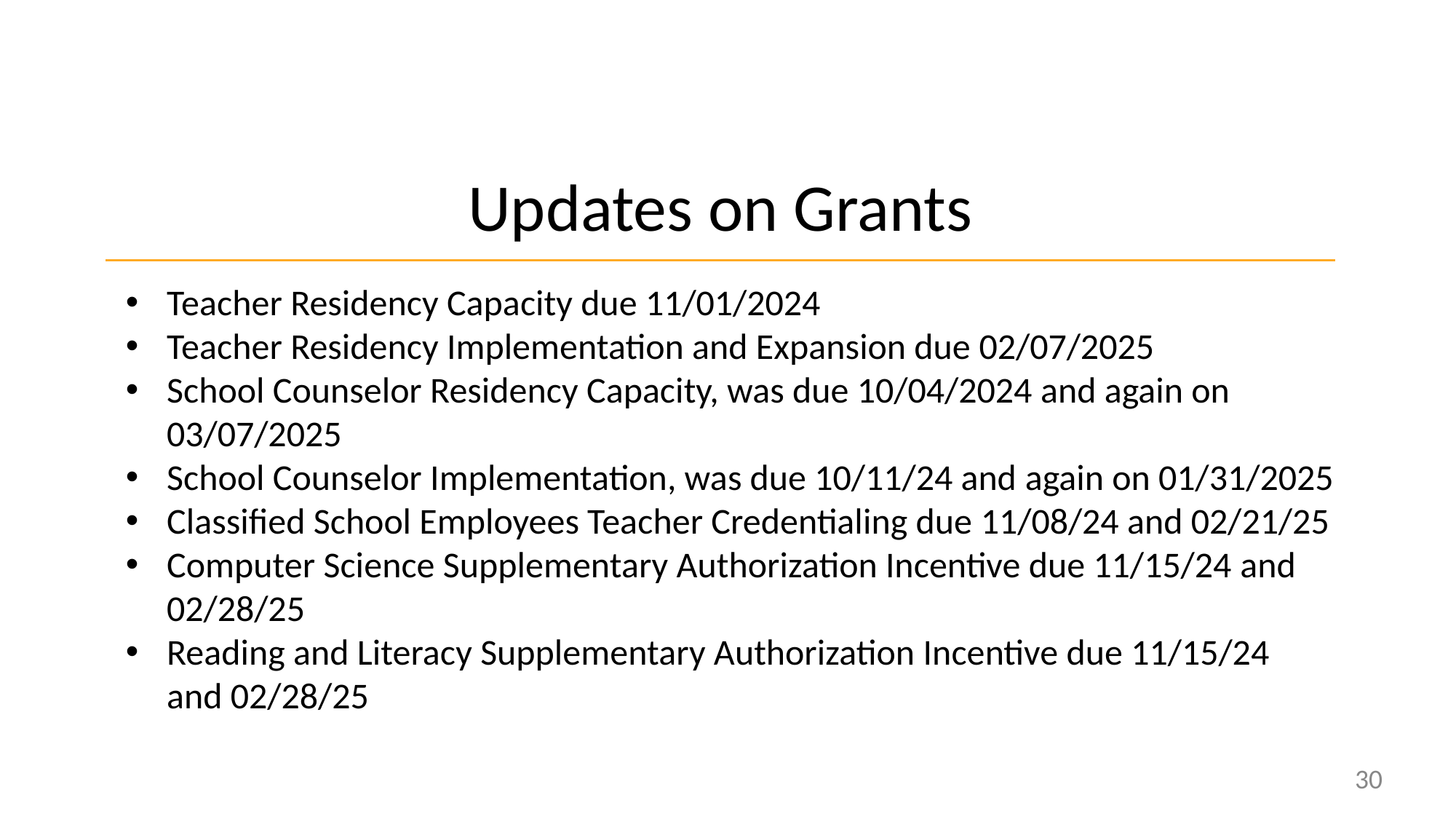

# Updates on Grants

Teacher Residency Capacity due 11/01/2024​
Teacher Residency Implementation and Expansion due 02/07/2025​
School Counselor Residency Capacity, was due 10/04/2024 and again on 03/07/2025​
School Counselor Implementation, was due 10/11/24 and again on 01/31/2025
Classified School Employees Teacher Credentialing due 11/08/24 and 02/21/25​
Computer Science Supplementary Authorization Incentive due 11/15/24 and 02/28/25​
Reading and Literacy Supplementary Authorization Incentive due 11/15/24  and 02/28/25
30